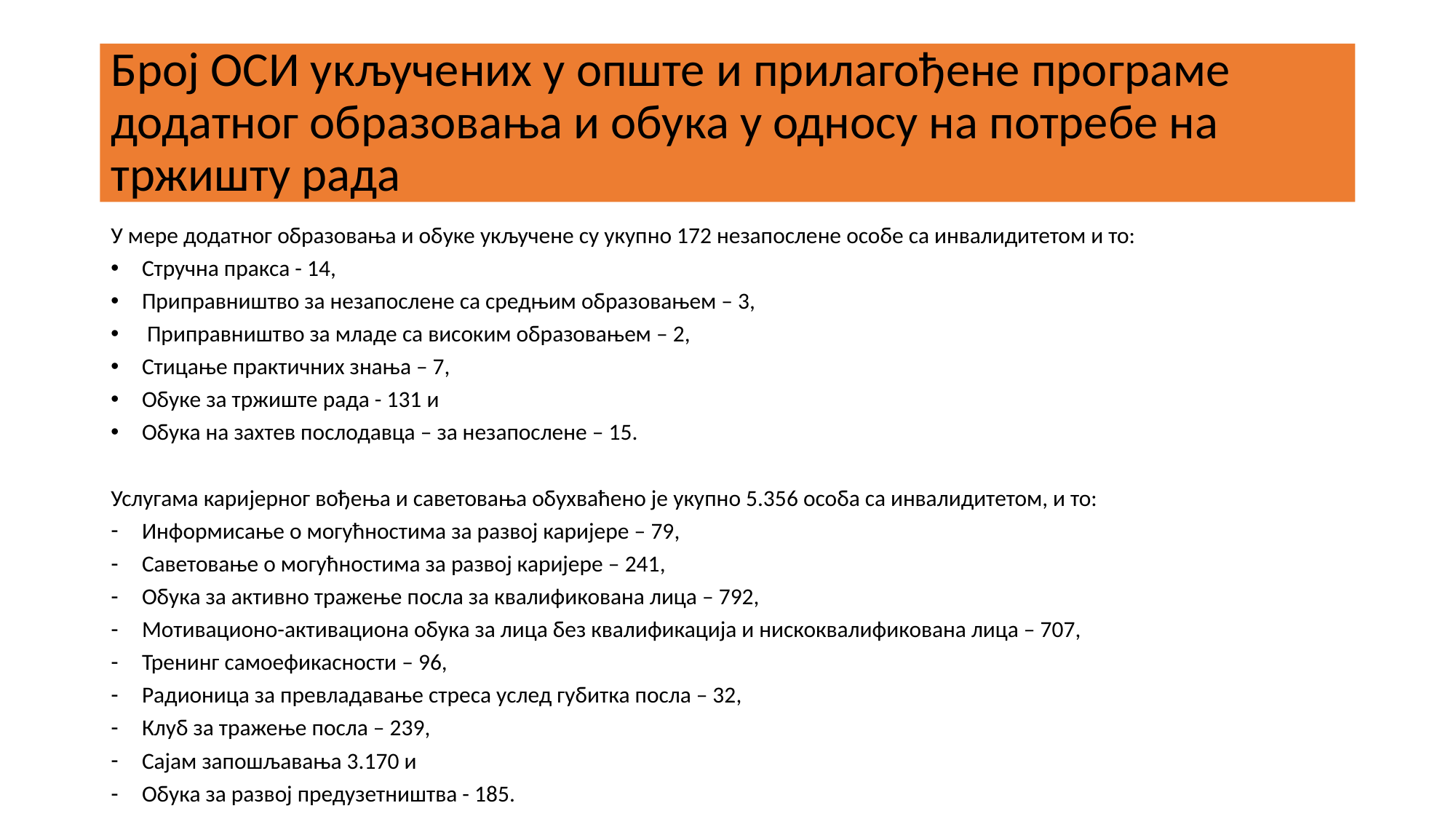

# Број ОСИ укључених у опште и прилагођене програме додатног образовања и обука у односу на потребе на тржишту рада
У мере додатног образовања и обуке укључене су укупно 172 незапослене особе са инвалидитетом и то:
Стручна пракса - 14,
Приправништво за незапослене са средњим образовањем – 3,
 Приправништво за младе са високим образовањем – 2,
Стицање практичних знања – 7,
Обуке за тржиште рада - 131 и
Обука на захтев послодавца – за незапослене – 15.

Услугама каријерног вођења и саветовања обухваћено је укупно 5.356 особа са инвалидитетом, и то:
Информисање о могућностима за развој каријере – 79,
Саветовање о могућностима за развој каријере – 241,
Обука за активно тражење посла за квалификована лица – 792,
Мотивационо-активациона обука за лица без квалификација и нискоквалификована лица – 707,
Тренинг самоефикасности – 96,
Радионица за превладавање стреса услед губитка посла – 32,
Клуб за тражење посла – 239,
Сајам запошљавања 3.170 и
Обука за развој предузетништва - 185.